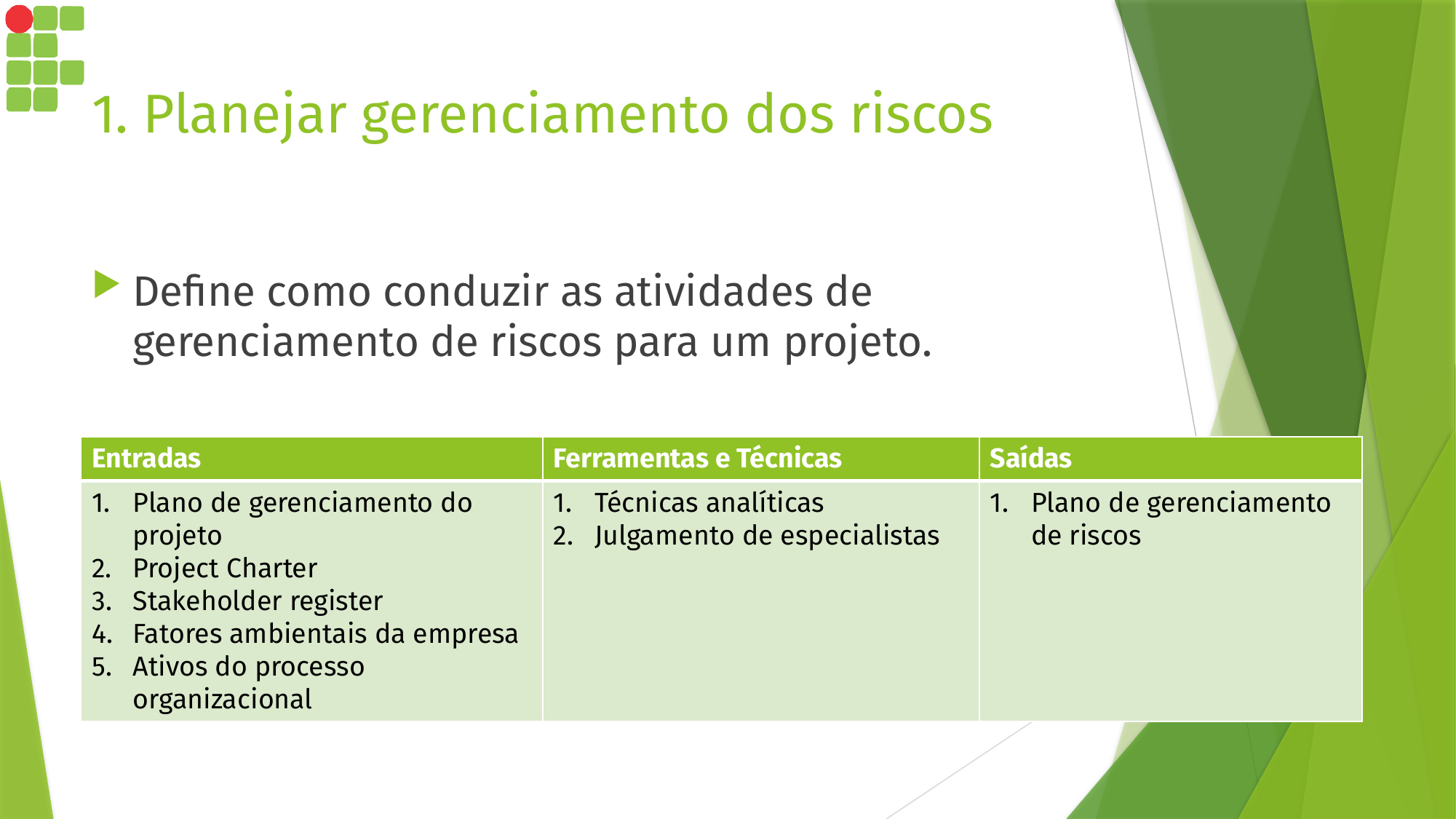

# 1. Planejar gerenciamento dos riscos
Define como conduzir as atividades de gerenciamento de riscos para um projeto.
| Entradas | Ferramentas e Técnicas | Saídas |
| --- | --- | --- |
| Plano de gerenciamento do projeto Project Charter Stakeholder register Fatores ambientais da empresa Ativos do processo organizacional | Técnicas analíticas Julgamento de especialistas | Plano de gerenciamento de riscos |